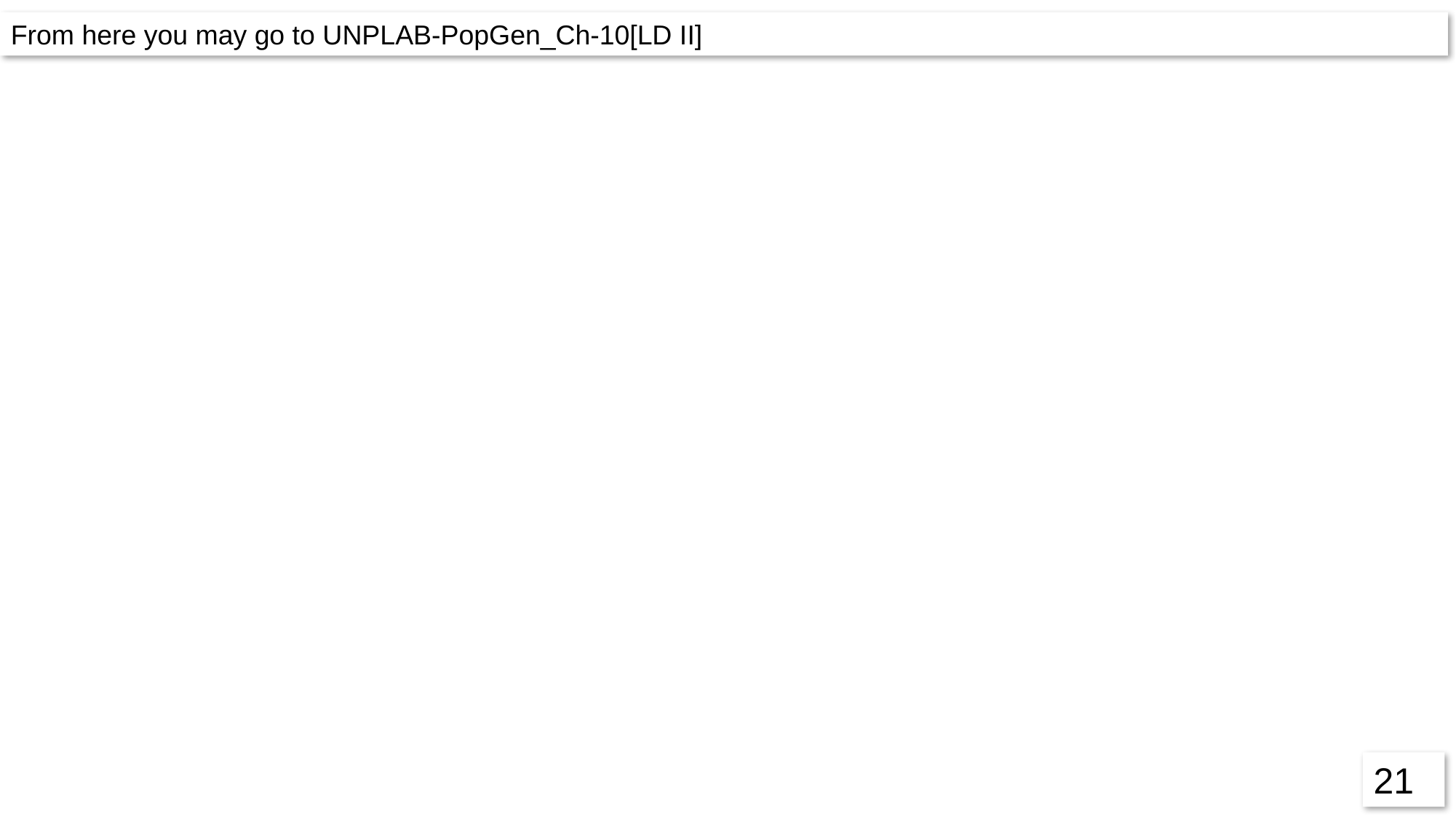

From here you may go to UNPLAB-PopGen_Ch-10[LD II]
21
21